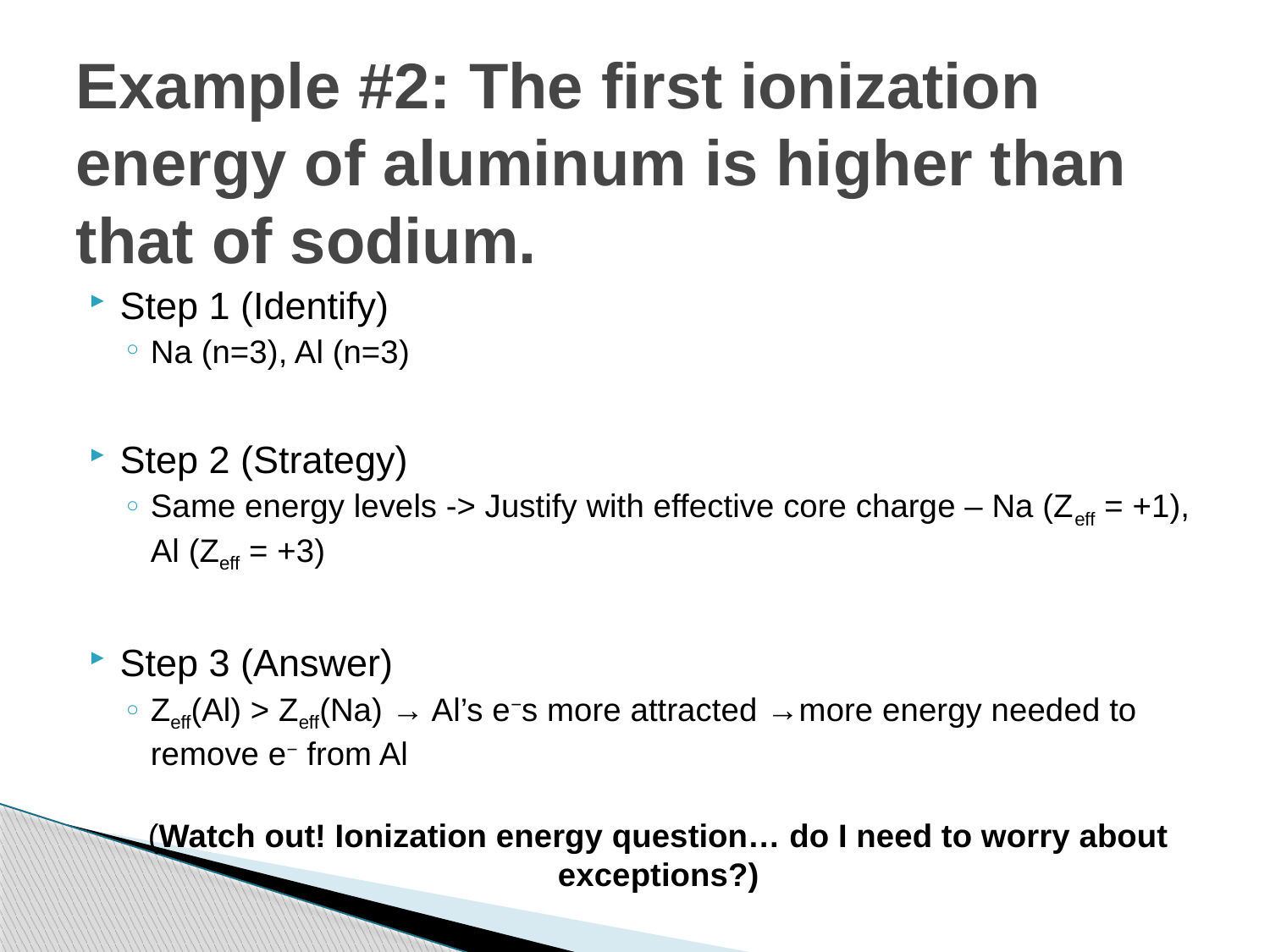

# Example #2: The first ionization energy of aluminum is higher than that of sodium.
Step 1 (Identify)
Na (n=3), Al (n=3)

Step 2 (Strategy)
Same energy levels -> Justify with effective core charge – Na (Zeff = +1), Al (Zeff = +3)

Step 3 (Answer)
Zeff(Al) > Zeff(Na) → Al’s e−s more attracted →more energy needed to remove e− from Al
(Watch out! Ionization energy question… do I need to worry about exceptions?)